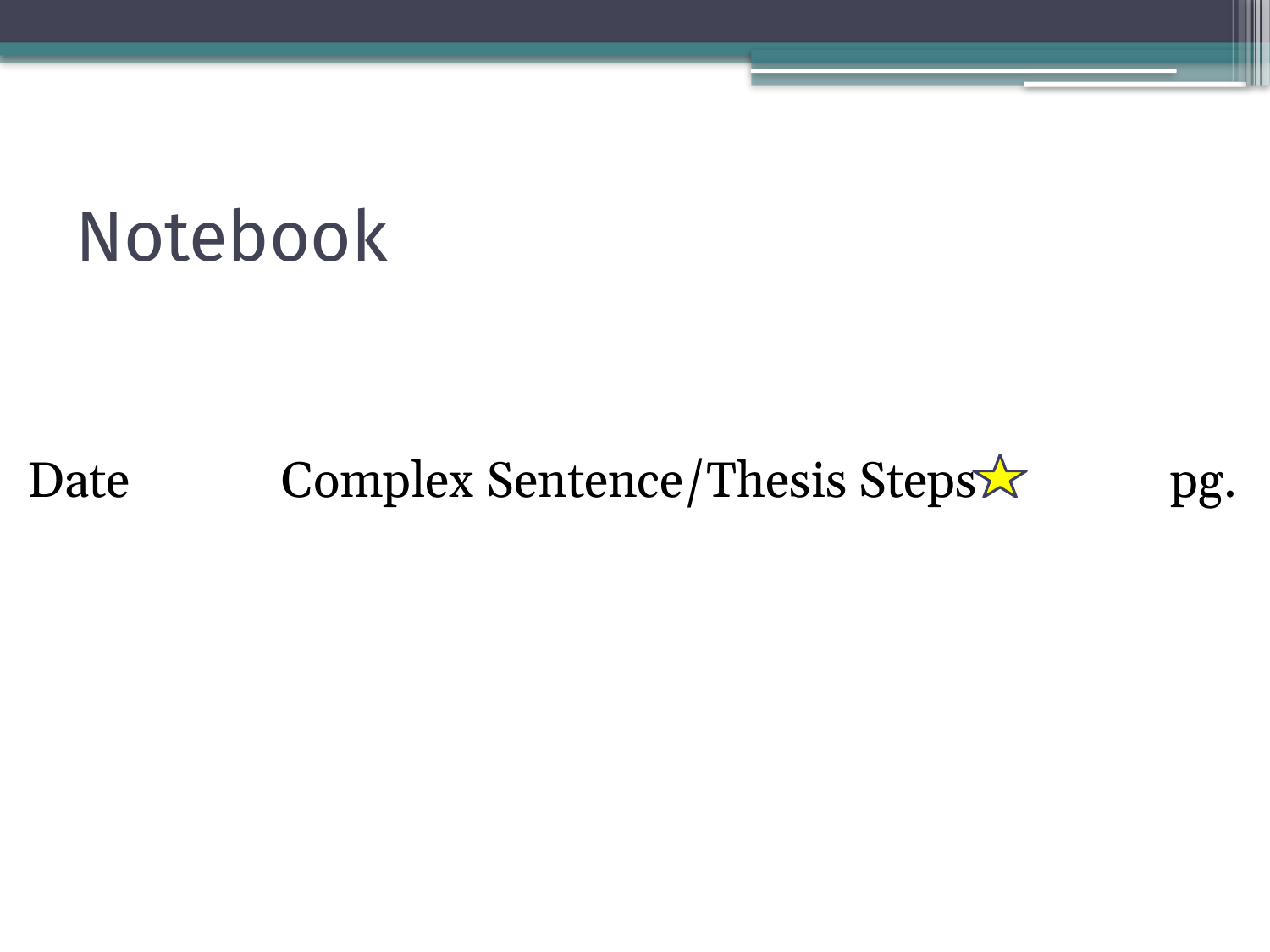

# Notebook

Date		Complex Sentence/Thesis Steps		pg.